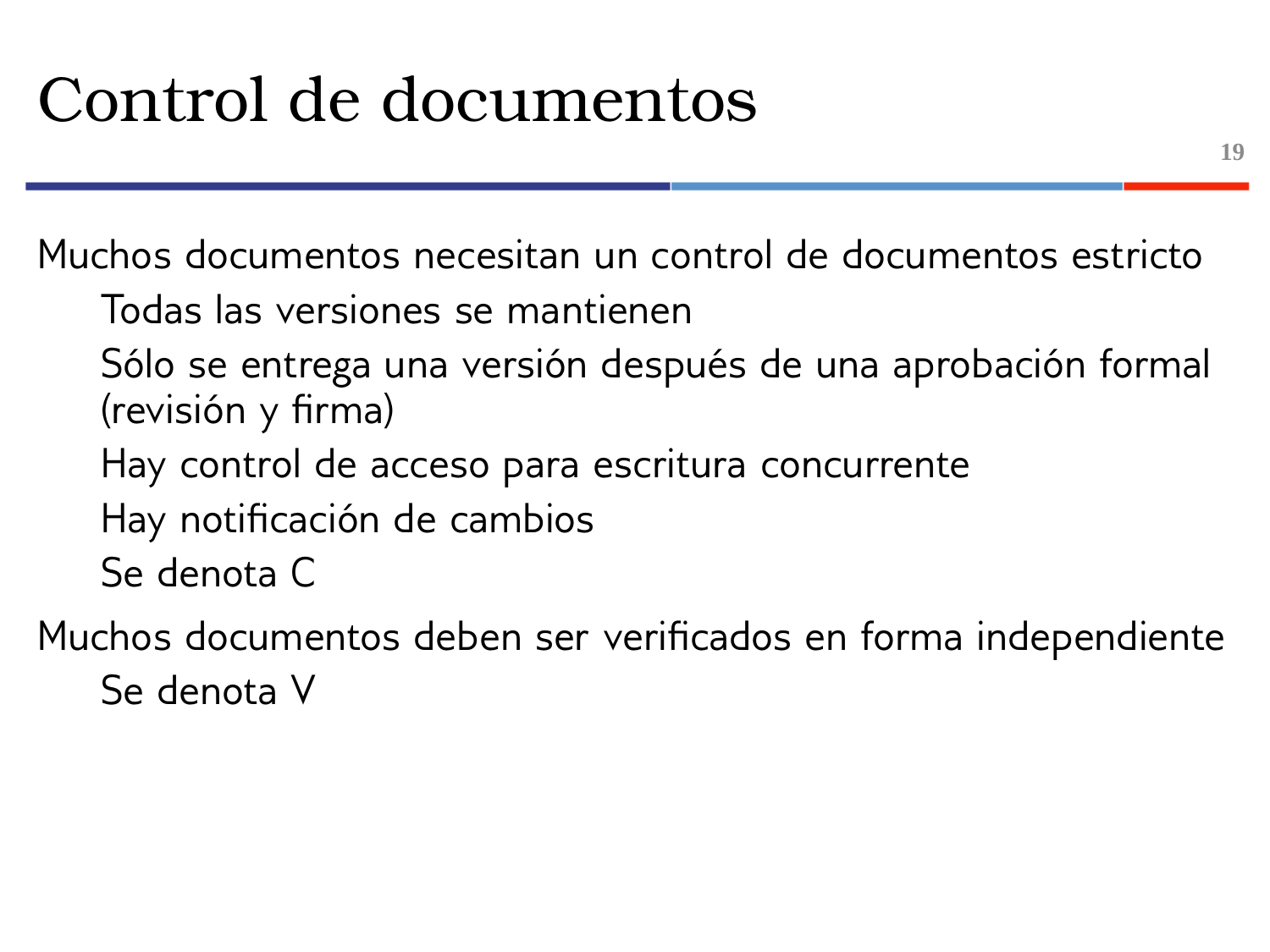

# Control de documentos
19
Muchos documentos necesitan un control de documentos estricto
Todas las versiones se mantienen
Sólo se entrega una versión después de una aprobación formal (revisión y firma)
Hay control de acceso para escritura concurrente
Hay notificación de cambios
Se denota C
Muchos documentos deben ser verificados en forma independiente
Se denota V